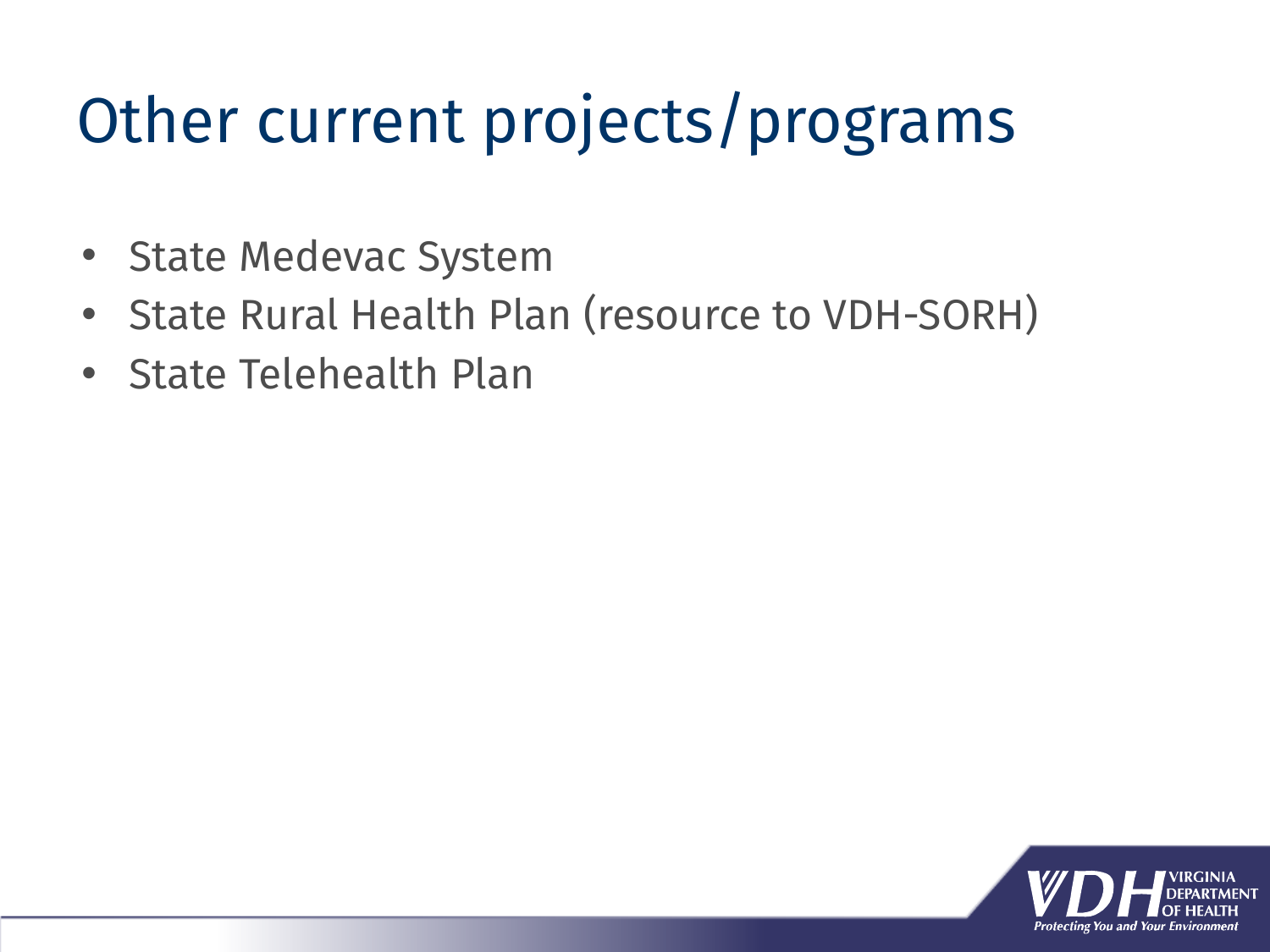

# Other current projects/programs
State Medevac System
State Rural Health Plan (resource to VDH-SORH)
State Telehealth Plan